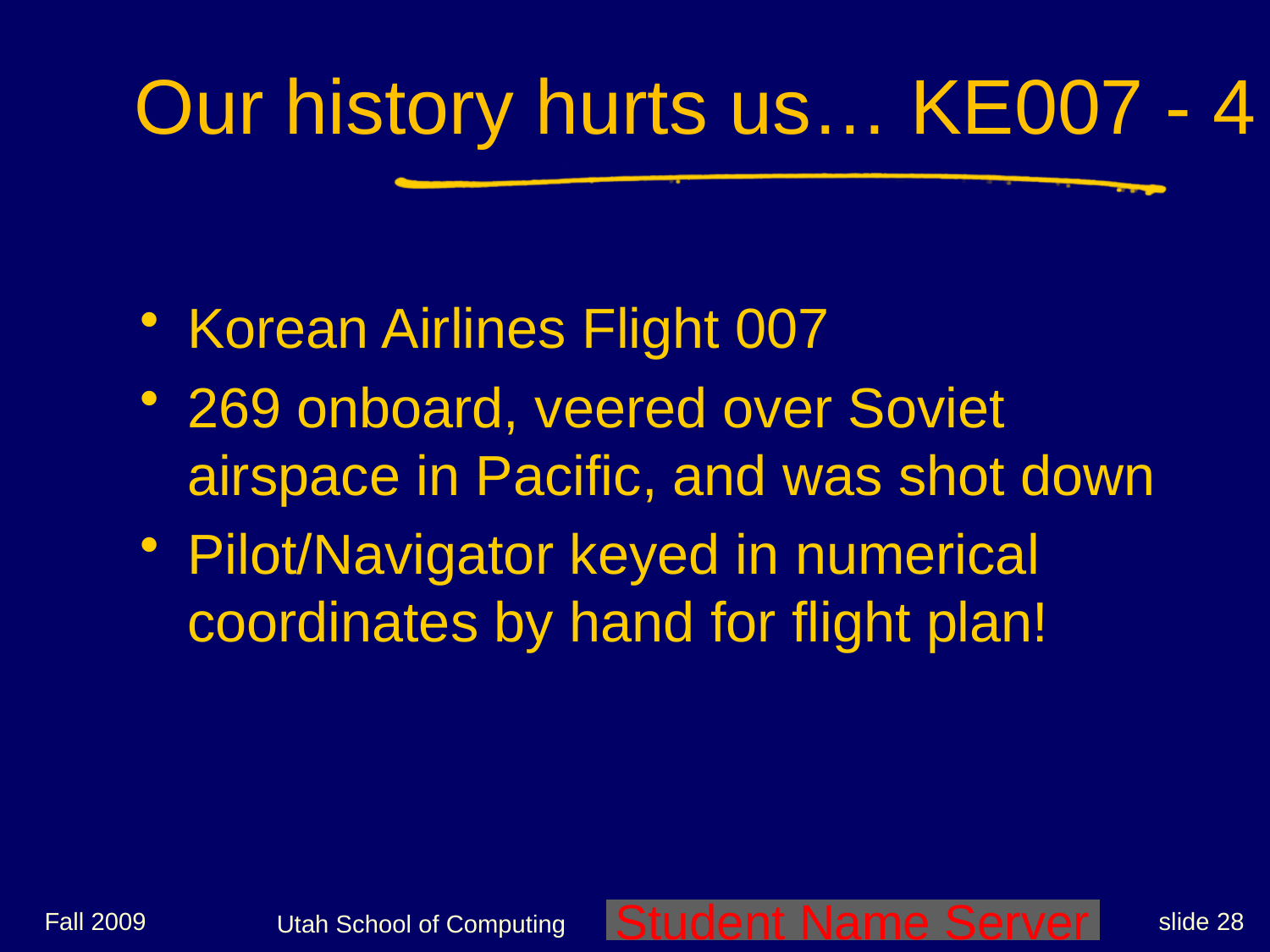

# Our history hurts us… KE007 - 4
Korean Airlines Flight 007
269 onboard, veered over Soviet airspace in Pacific, and was shot down
Pilot/Navigator keyed in numerical coordinates by hand for flight plan!
Fall 2009